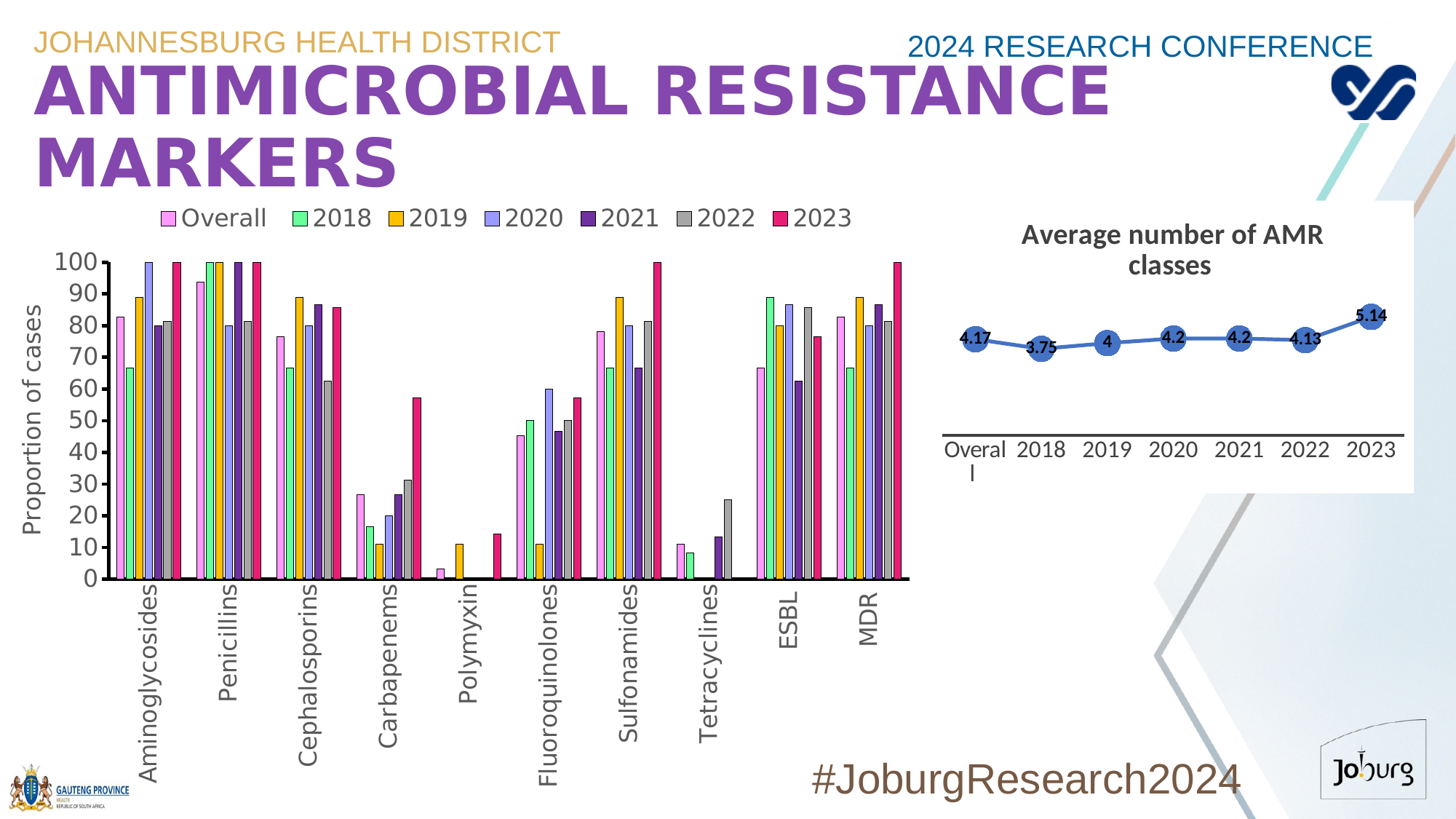

JOHANNESBURG HEALTH DISTRICT
2024 RESEARCH CONFERENCE

# Antimicrobial resistance markers

### Chart

| Category | Overall  | 2018 | 2019 | 2020 | 2021 | 2022 | 2023 |
|---|---|---|---|---|---|---|---|
| Aminoglycosides | 82.8125 | 66.66666666666666 | 88.88888888888889 | 100.0 | 80.0 | 81.25 | 100.0 |
| Penicillins | 93.75 | 100.0 | 100.0 | 80.0 | 100.0 | 81.25 | 100.0 |
| Cephalosporins | 76.5625 | 66.66666666666666 | 88.88888888888889 | 80.0 | 86.66666666666667 | 62.5 | 85.71428571428571 |
| Carbapenems | 26.5625 | 16.666666666666664 | 11.11111111111111 | 20.0 | 26.666666666666668 | 31.25 | 57.14285714285714 |
| Polymyxin | 3.125 | 0.0 | 11.11111111111111 | 0.0 | 0.0 | 0.0 | 14.285714285714285 |
| Fluoroquinolones | 45.3125 | 50.0 | 11.11111111111111 | 60.0 | 46.666666666666664 | 50.0 | 57.14285714285714 |
| Sulfonamides | 78.125 | 66.66666666666666 | 88.88888888888889 | 80.0 | 66.66666666666666 | 81.25 | 100.0 |
| Tetracyclines | 10.9375 | 8.333333333333332 | 0.0 | 0.0 | 13.333333333333334 | 25.0 | 0.0 |
| ESBL  | 66.66666666666666 | 88.88888888888889 | 80.0 | 86.66666666666667 | 62.5 | 85.71428571428571 | 76.5625 |
| MDR  | 82.8125 | 66.66666666666666 | 88.88888888888889 | 80.0 | 86.66666666666667 | 81.25 | 100.0 |

### Chart:

| Category | Average number of AMR classes  |
|---|---|
| Overall  | 4.17 |
| 2018 | 3.75 |
| 2019 | 4.0 |
| 2020 | 4.2 |
| 2021 | 4.2 |
| 2022 | 4.13 |
| 2023 | 5.14 |
#JoburgResearch2024